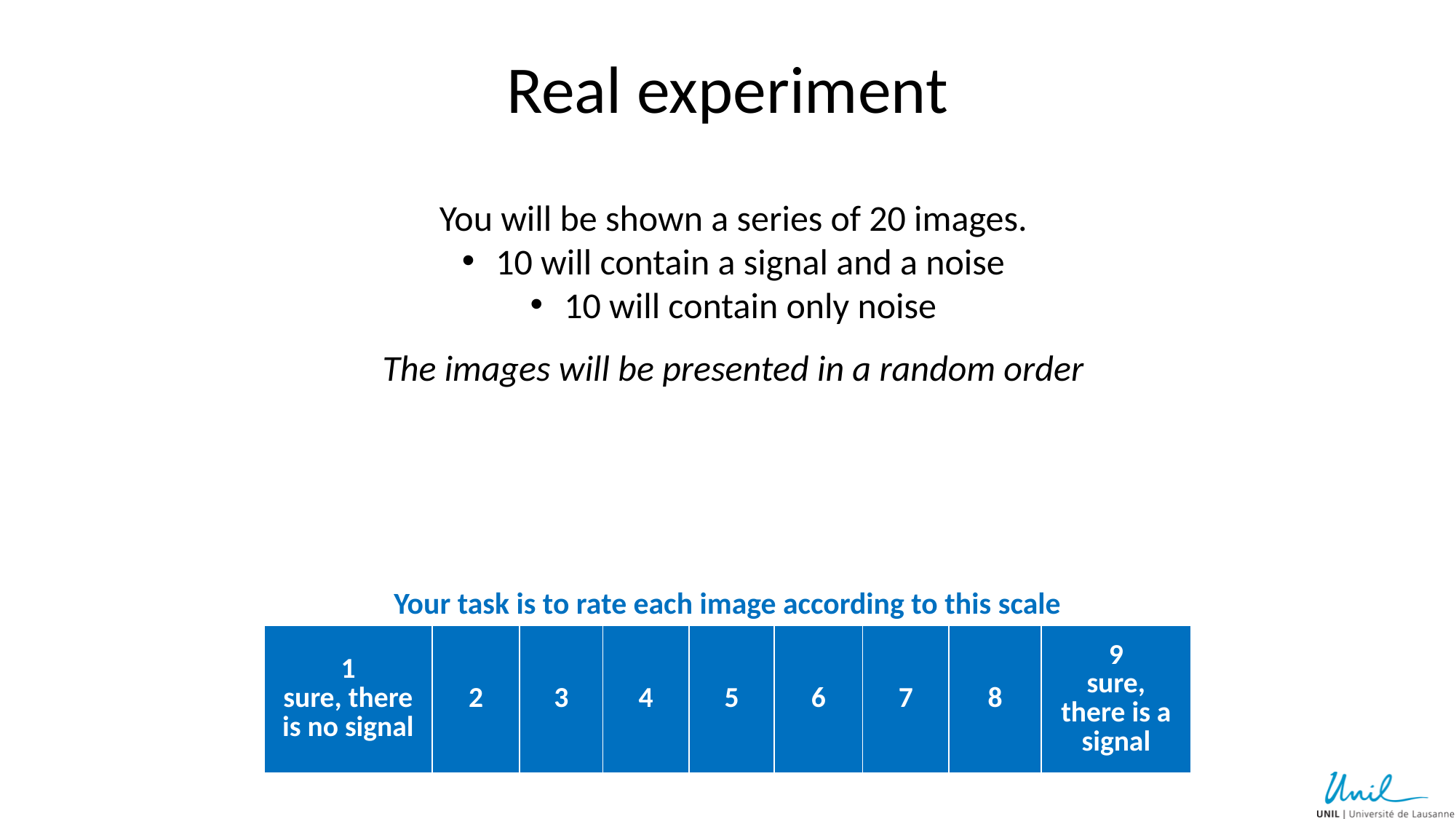

# Real experiment
You will be shown a series of 20 images.
 10 will contain a signal and a noise
 10 will contain only noise

The images will be presented in a random order

Your task is to rate each image according to this scale
| 1 sure, there is no signal | 2 | 3 | 4 | 5 | 6 | 7 | 8 | 9 sure, there is a signal |
| --- | --- | --- | --- | --- | --- | --- | --- | --- |